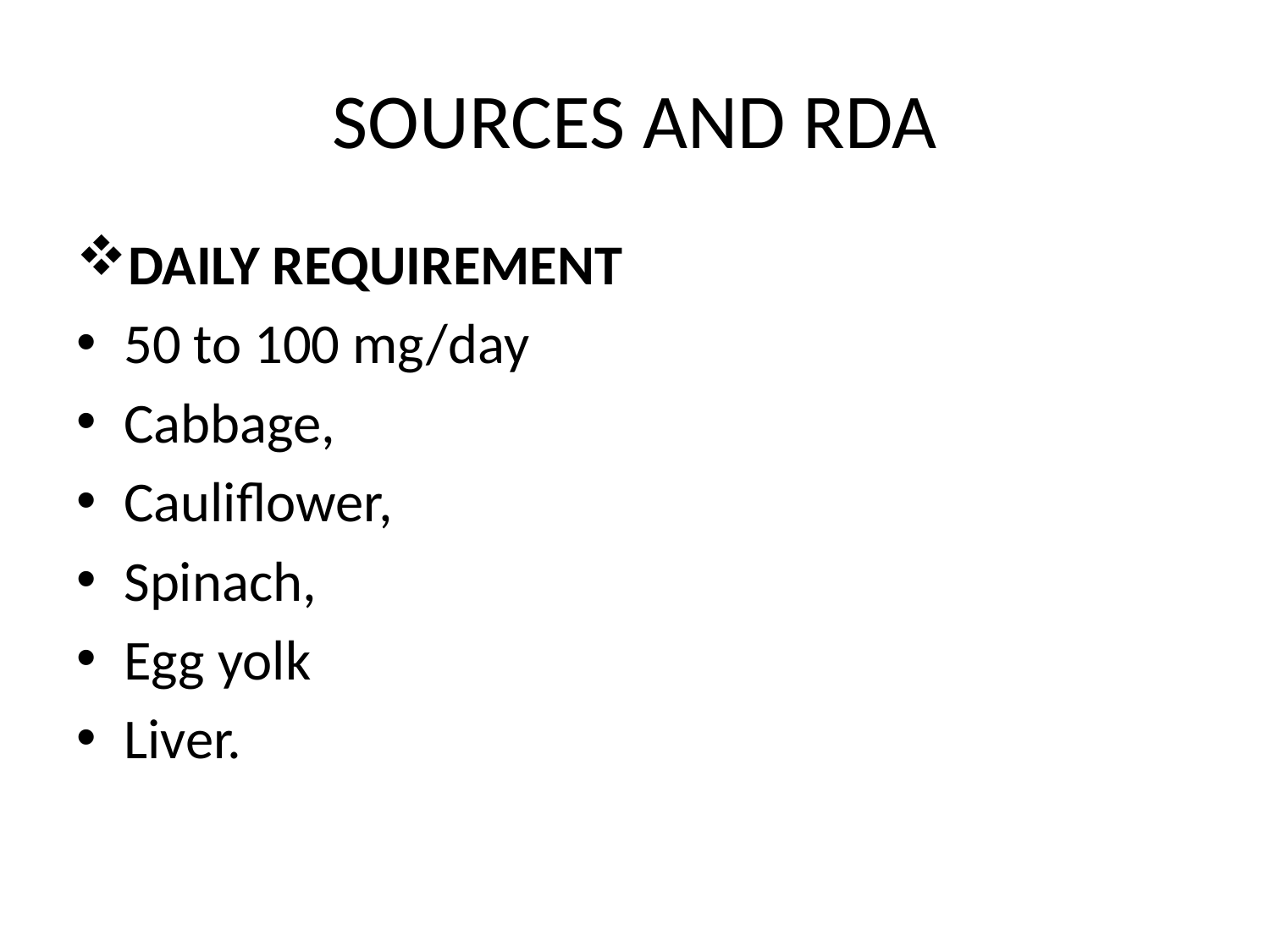

# SOURCES AND RDA
DAILY REQUIREMENT
50 to 100 mg/day
Cabbage,
Cauliflower,
Spinach,
Egg yolk
Liver.